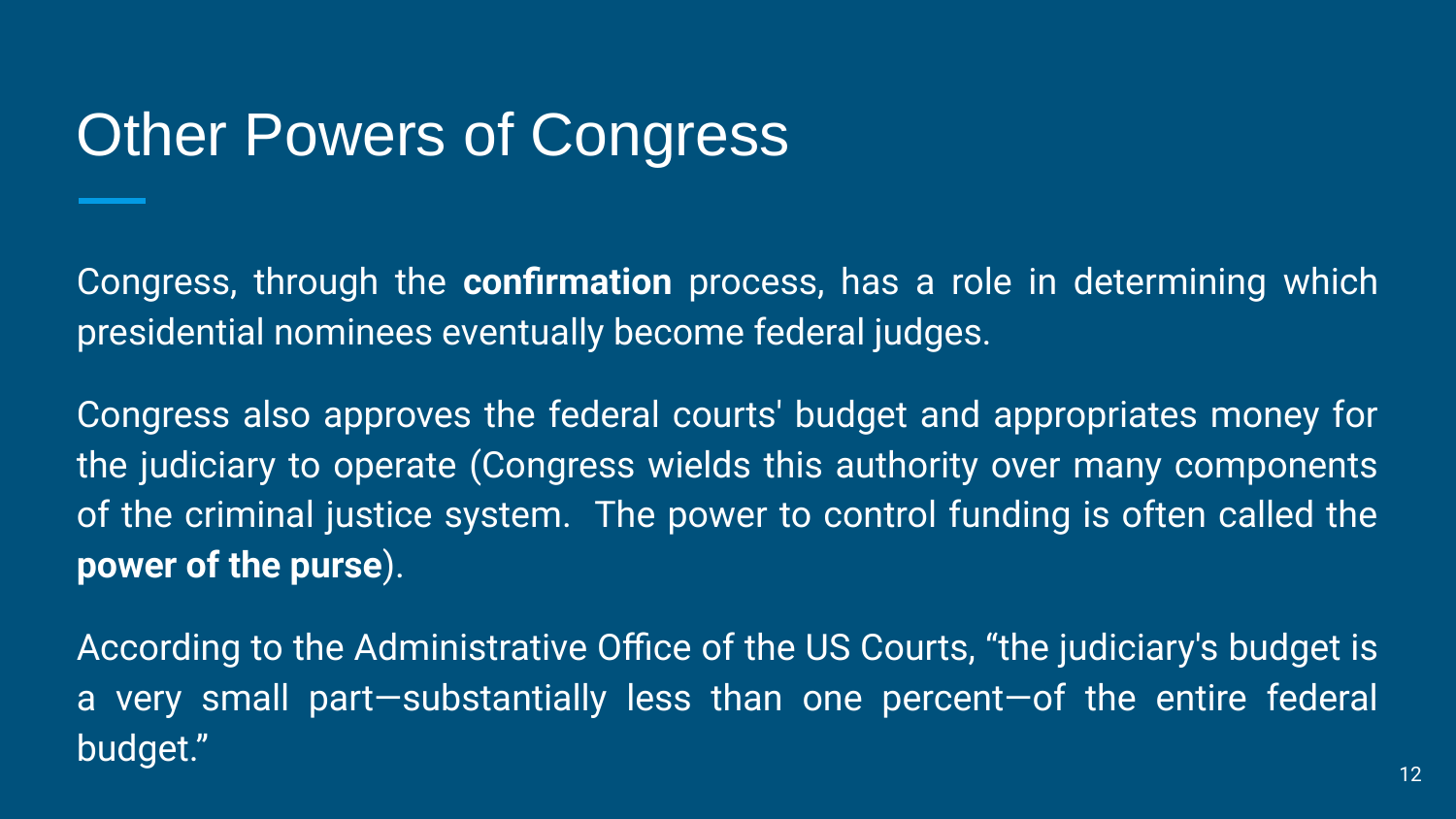

# Other Powers of Congress
Congress, through the confirmation process, has a role in determining which presidential nominees eventually become federal judges.
Congress also approves the federal courts' budget and appropriates money for the judiciary to operate (Congress wields this authority over many components of the criminal justice system.  The power to control funding is often called the power of the purse).
According to the Administrative Office of the US Courts, “the judiciary's budget is a very small part—substantially less than one percent—of the entire federal budget.”

12